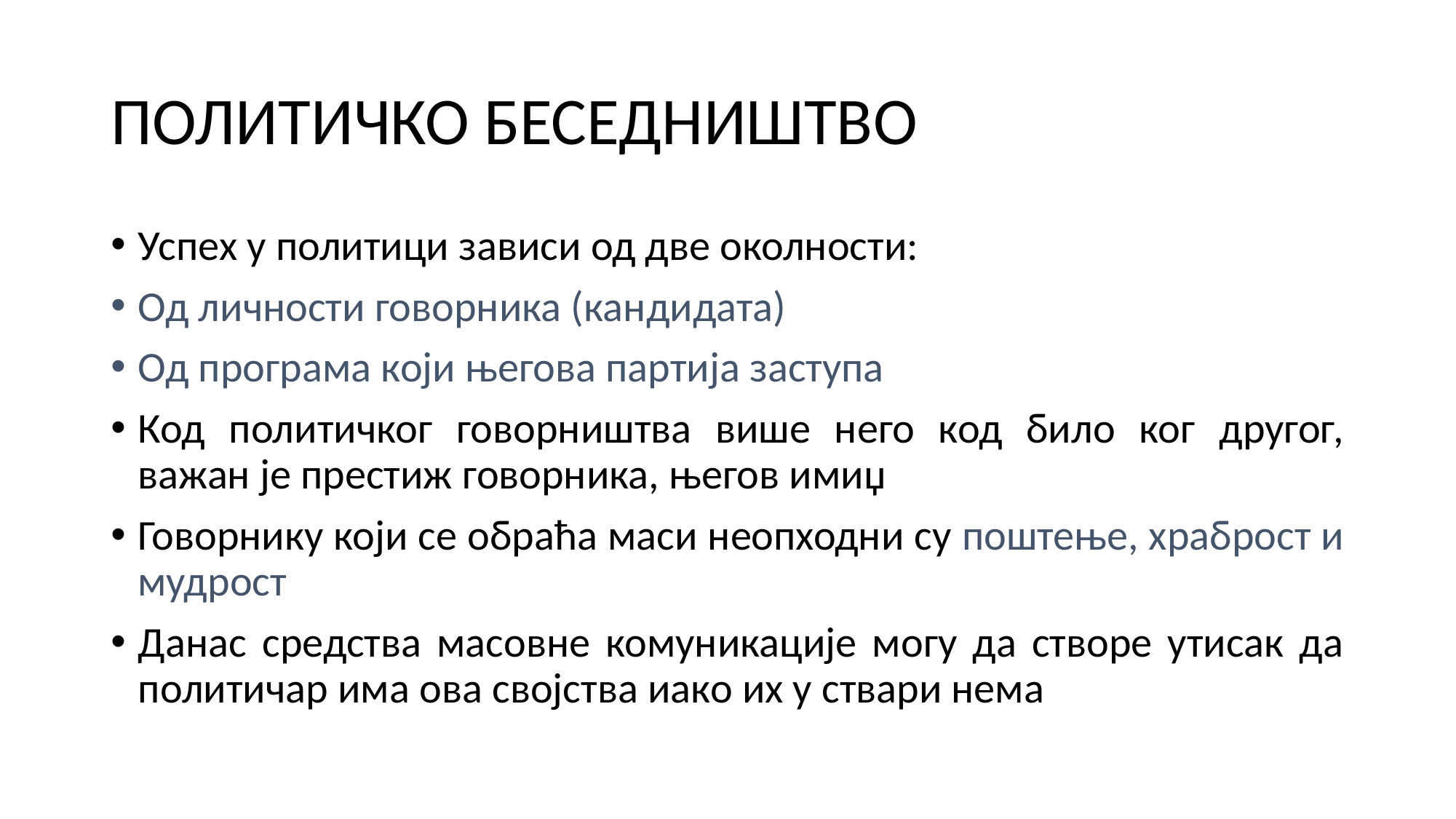

# ПОЛИТИЧКО БЕСЕДНИШТВО
Успех у политици зависи од две околности:
Од личности говорника (кандидата)
Од програма који његова партија заступа
Код политичког говорништва више него код било ког другог, важан је престиж говорника, његов имиџ
Говорнику који се обраћа маси неопходни су поштење, храброст и мудрост
Данас средства масовне комуникације могу да створе утисак да политичар има ова својства иако их у ствари нема